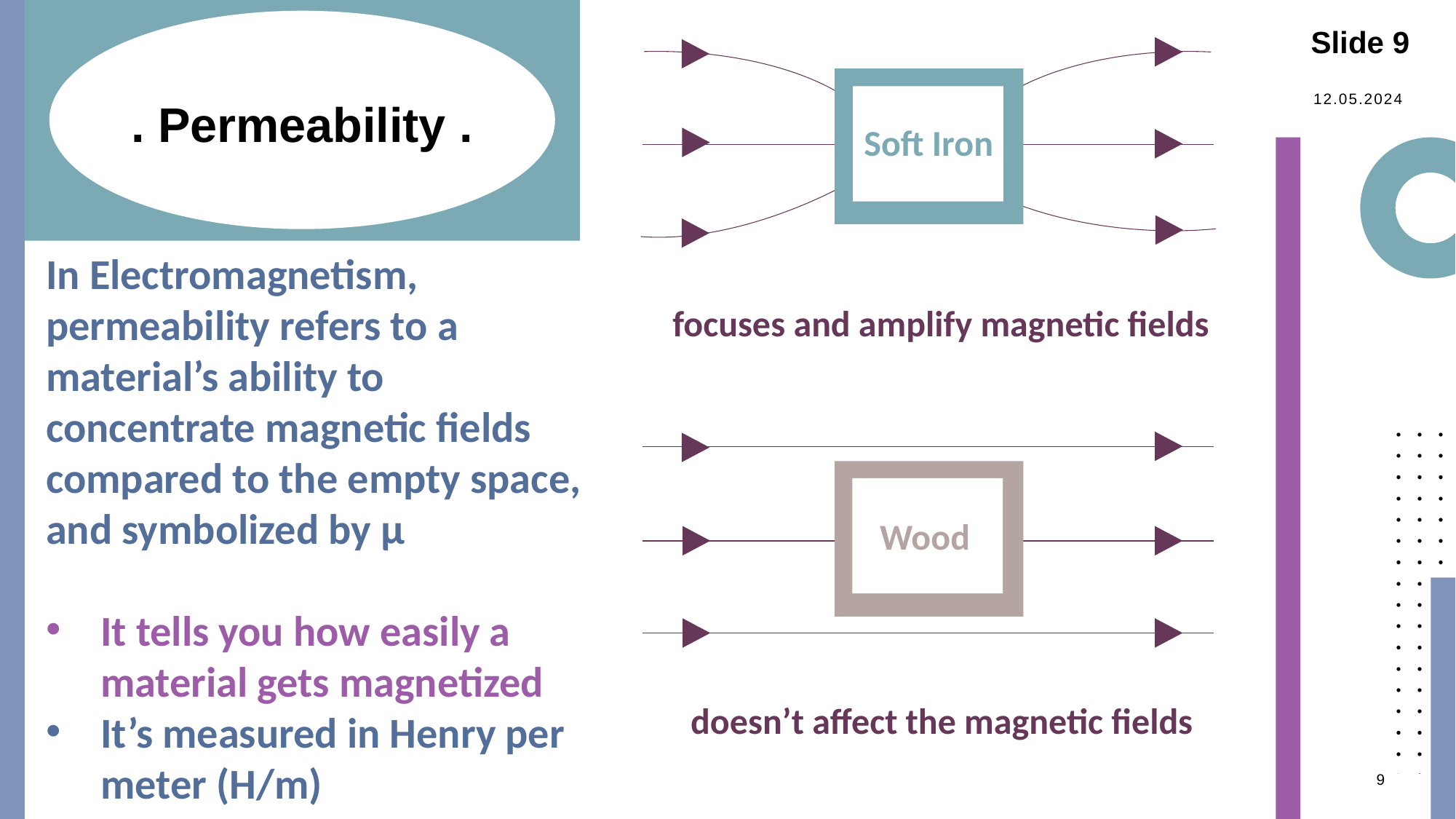

Slide 9

. Permeability .

12.05.2024

Soft Iron

In Electromagnetism, permeability refers to a material’s ability to concentrate magnetic fields compared to the empty space,
and symbolized by μ

It tells you how easily a material gets magnetized
It’s measured in Henry per meter (H/m)

focuses and amplify magnetic fields

Wood

doesn’t affect the magnetic fields
9